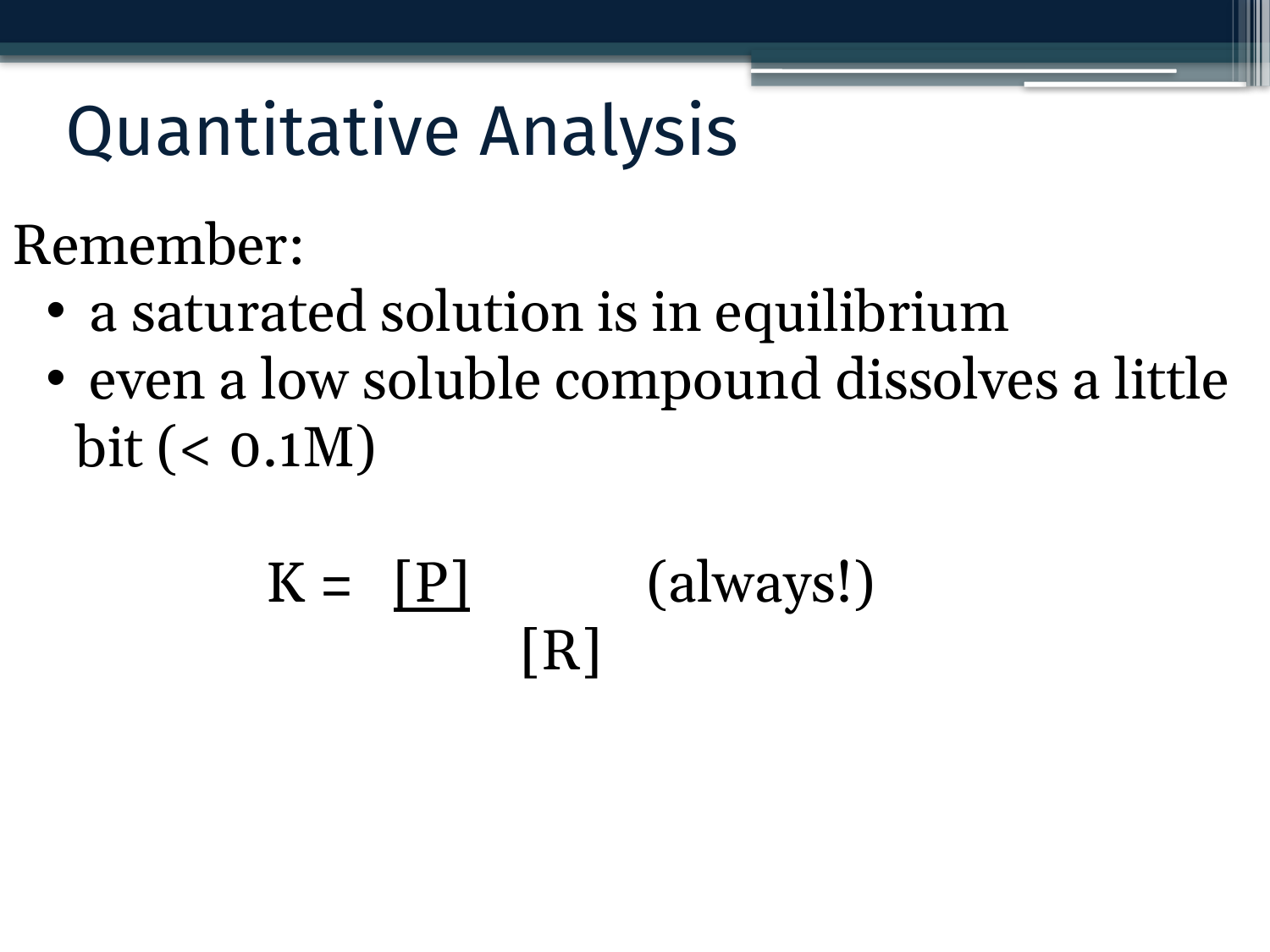

# Quantitative Analysis
Remember:
 a saturated solution is in equilibrium
 even a low soluble compound dissolves a little bit (< 0.1M)

		K =	[P]		(always!)
				[R]